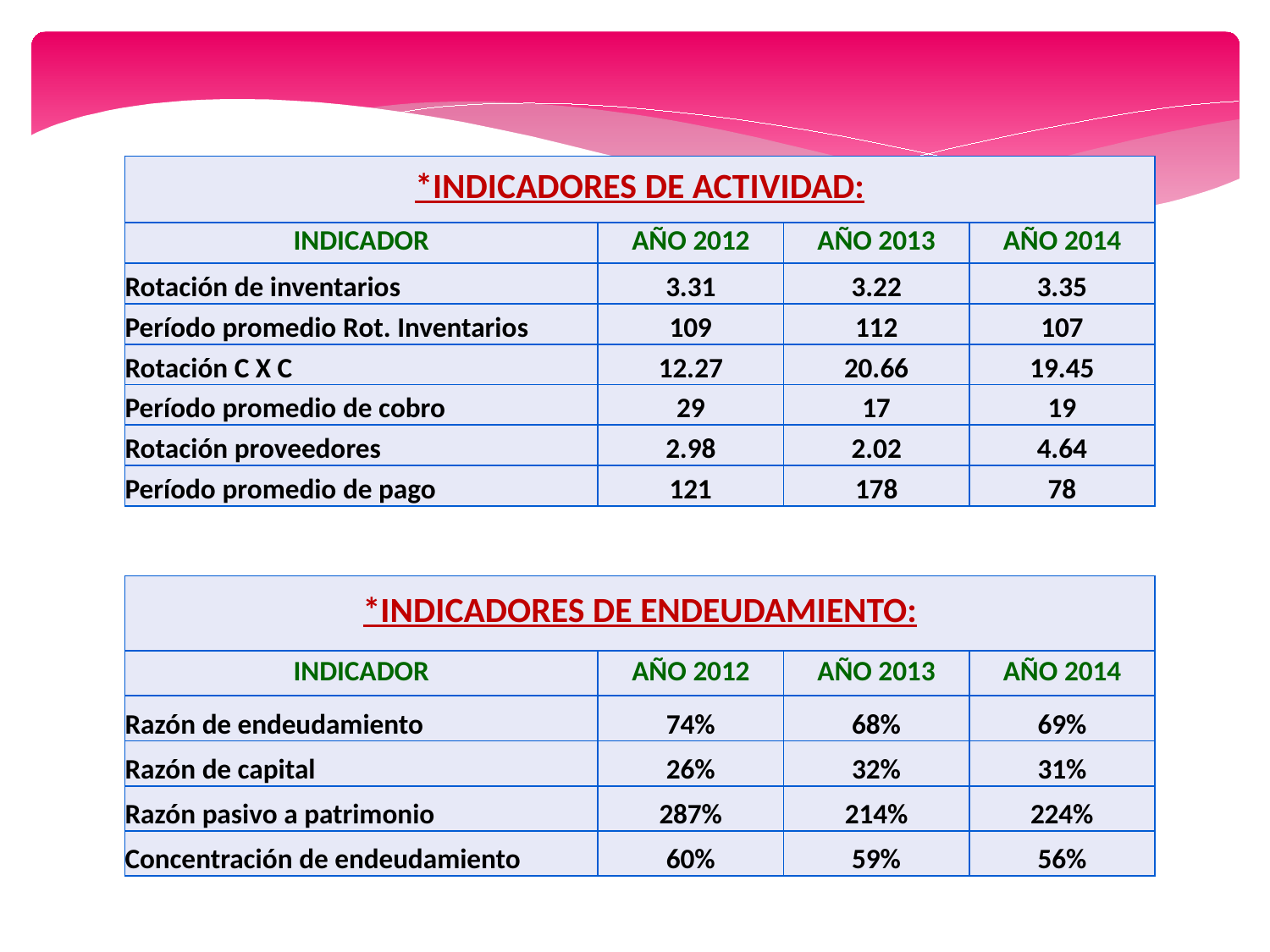

| \*INDICADORES DE ACTIVIDAD: |  |  |  |
| --- | --- | --- | --- |
| INDICADOR | AÑO 2012 | AÑO 2013 | AÑO 2014 |
| Rotación de inventarios | 3.31 | 3.22 | 3.35 |
| Período promedio Rot. Inventarios | 109 | 112 | 107 |
| Rotación C X C | 12.27 | 20.66 | 19.45 |
| Período promedio de cobro | 29 | 17 | 19 |
| Rotación proveedores | 2.98 | 2.02 | 4.64 |
| Período promedio de pago | 121 | 178 | 78 |
| \*INDICADORES DE ENDEUDAMIENTO: |  |  |  |
| --- | --- | --- | --- |
| INDICADOR | AÑO 2012 | AÑO 2013 | AÑO 2014 |
| Razón de endeudamiento | 74% | 68% | 69% |
| Razón de capital | 26% | 32% | 31% |
| Razón pasivo a patrimonio | 287% | 214% | 224% |
| Concentración de endeudamiento | 60% | 59% | 56% |